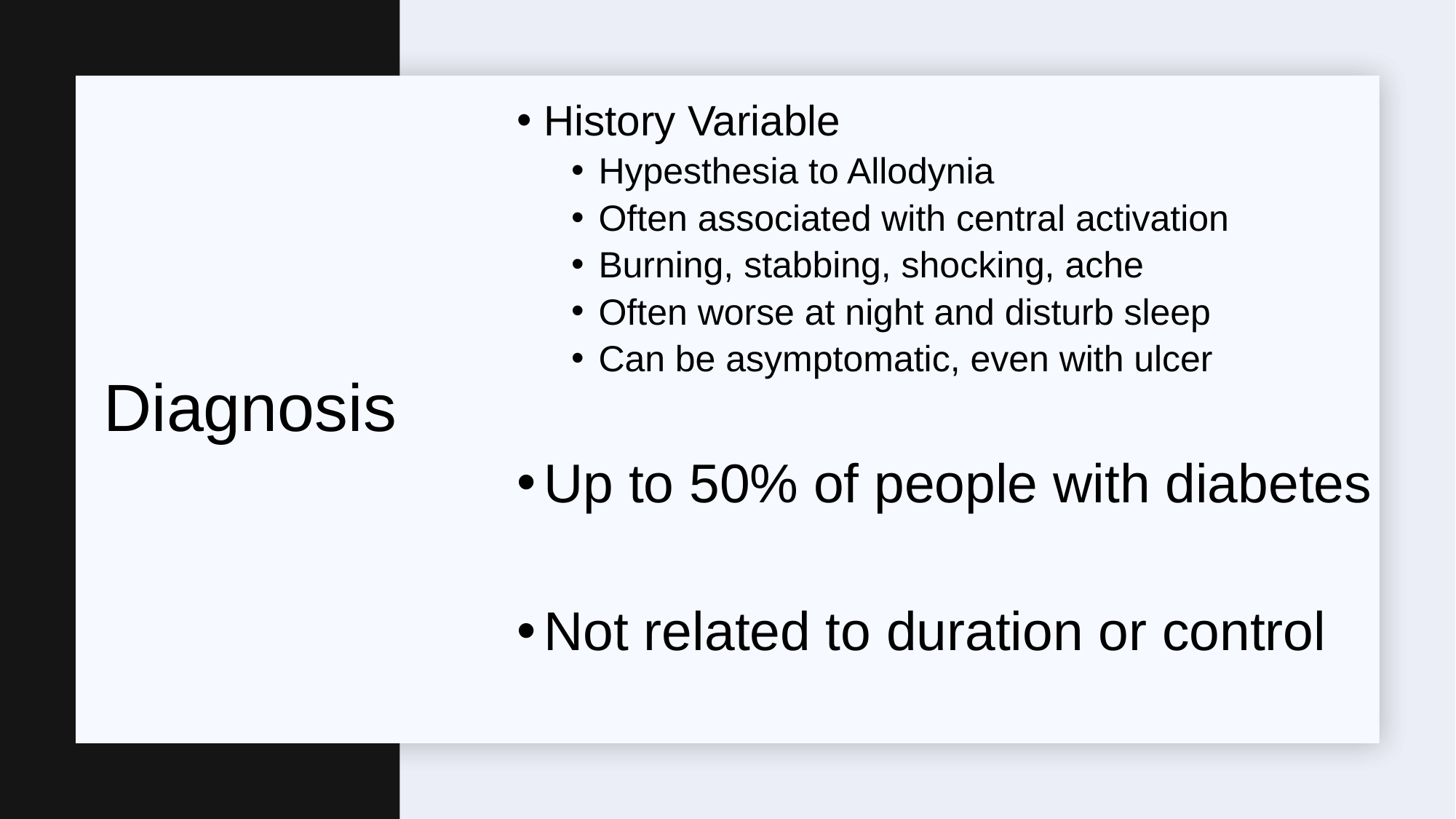

History Variable
Hypesthesia to Allodynia
Often associated with central activation
Burning, stabbing, shocking, ache
Often worse at night and disturb sleep
Can be asymptomatic, even with ulcer

Up to 50% of people with diabetes

Not related to duration or control

# Diagnosis